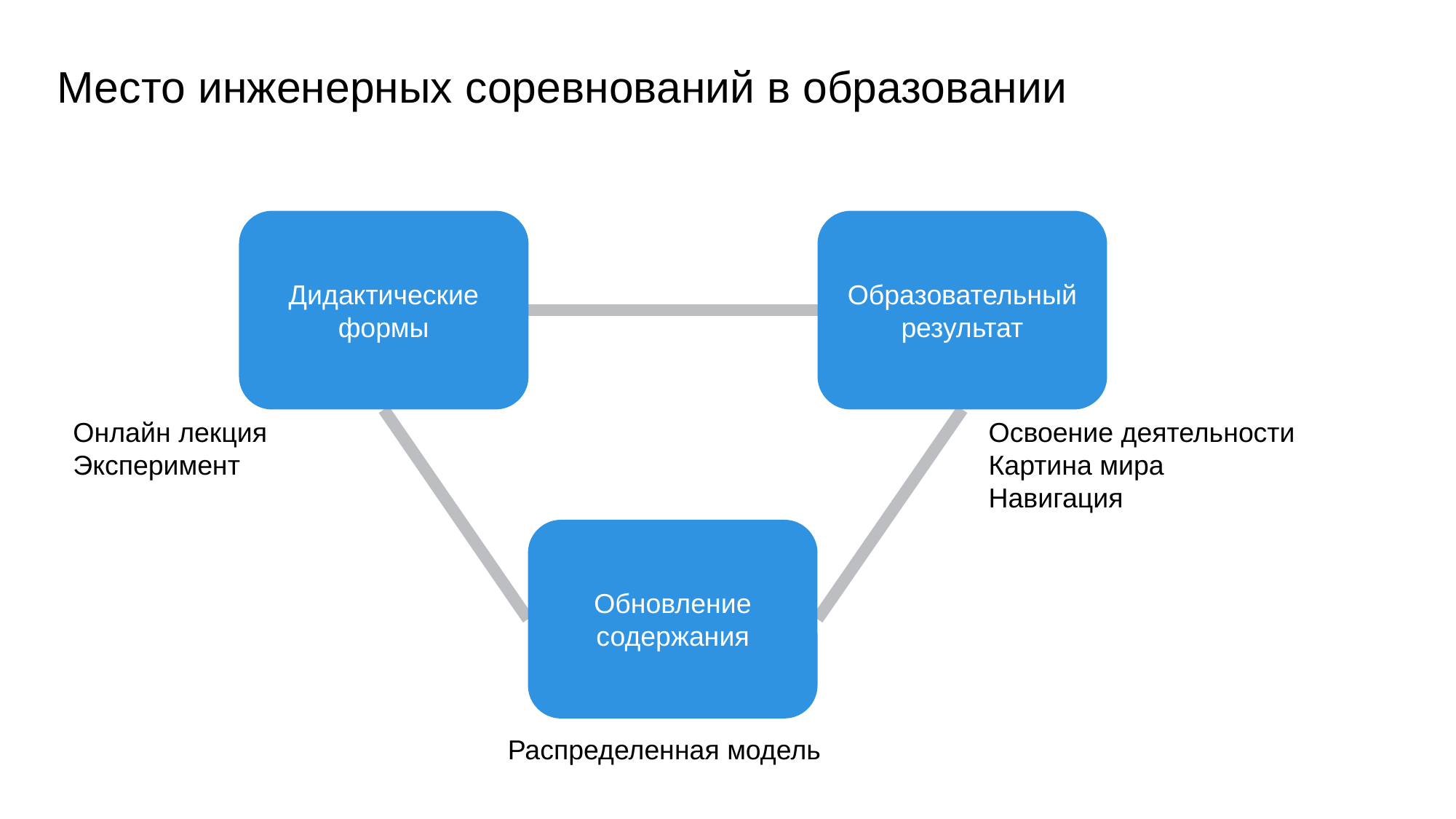

# Место инженерных соревнований в образовании
Дидактические формы
Образовательный результат
Онлайн лекция
Эксперимент
Освоение деятельности
Картина мира
Навигация
Обновление содержания
Распределенная модель